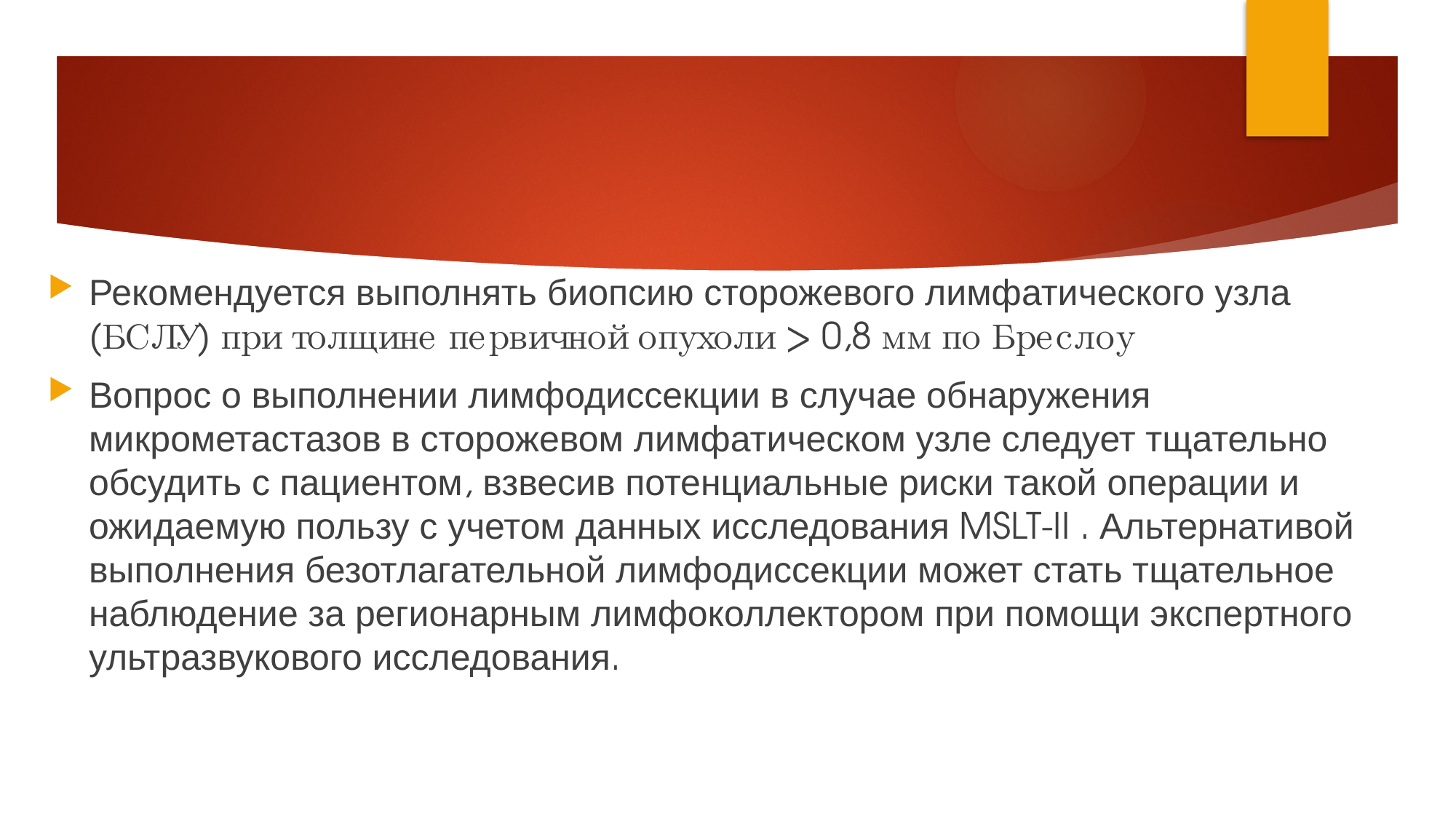

#
Рекомендуется выполнять биопсию сторожевого лимфатического узла (БСЛУ) при толщине первичной опухоли > 0,8 мм по Бреслоу
Вопрос о выполнении лимфодиссекции в случае обнаружения микрометастазов в сторожевом лимфатическом узле следует тщательно обсудить с пациентом, взвесив потенциальные риски такой операции и ожидаемую пользу с учетом данных исследования MSLT-II . Альтернативой выполнения безотлагательной лимфодиссекции может стать тщательное наблюдение за регионарным лимфоколлектором при помощи экспертного ультразвукового исследования.